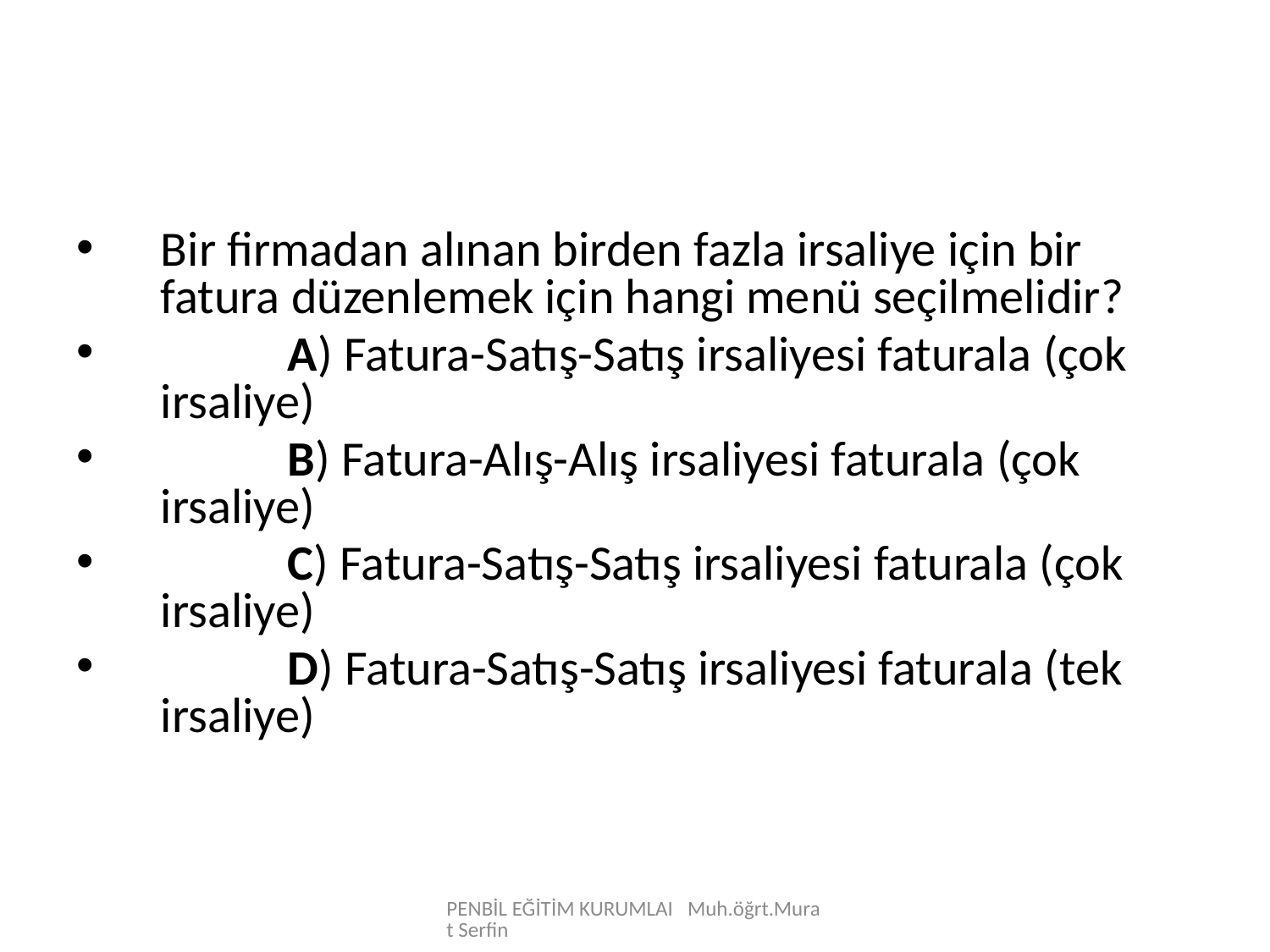

Bir firmadan alınan birden fazla irsaliye için bir fatura düzenlemek için hangi menü seçilmelidir?
	A) Fatura-Satış-Satış irsaliyesi faturala (çok irsaliye)
	B) Fatura-Alış-Alış irsaliyesi faturala (çok irsaliye)
	C) Fatura-Satış-Satış irsaliyesi faturala (çok irsaliye)
	D) Fatura-Satış-Satış irsaliyesi faturala (tek irsaliye)
PENBİL EĞİTİM KURUMLAI   Muh.öğrt.Murat Serfin